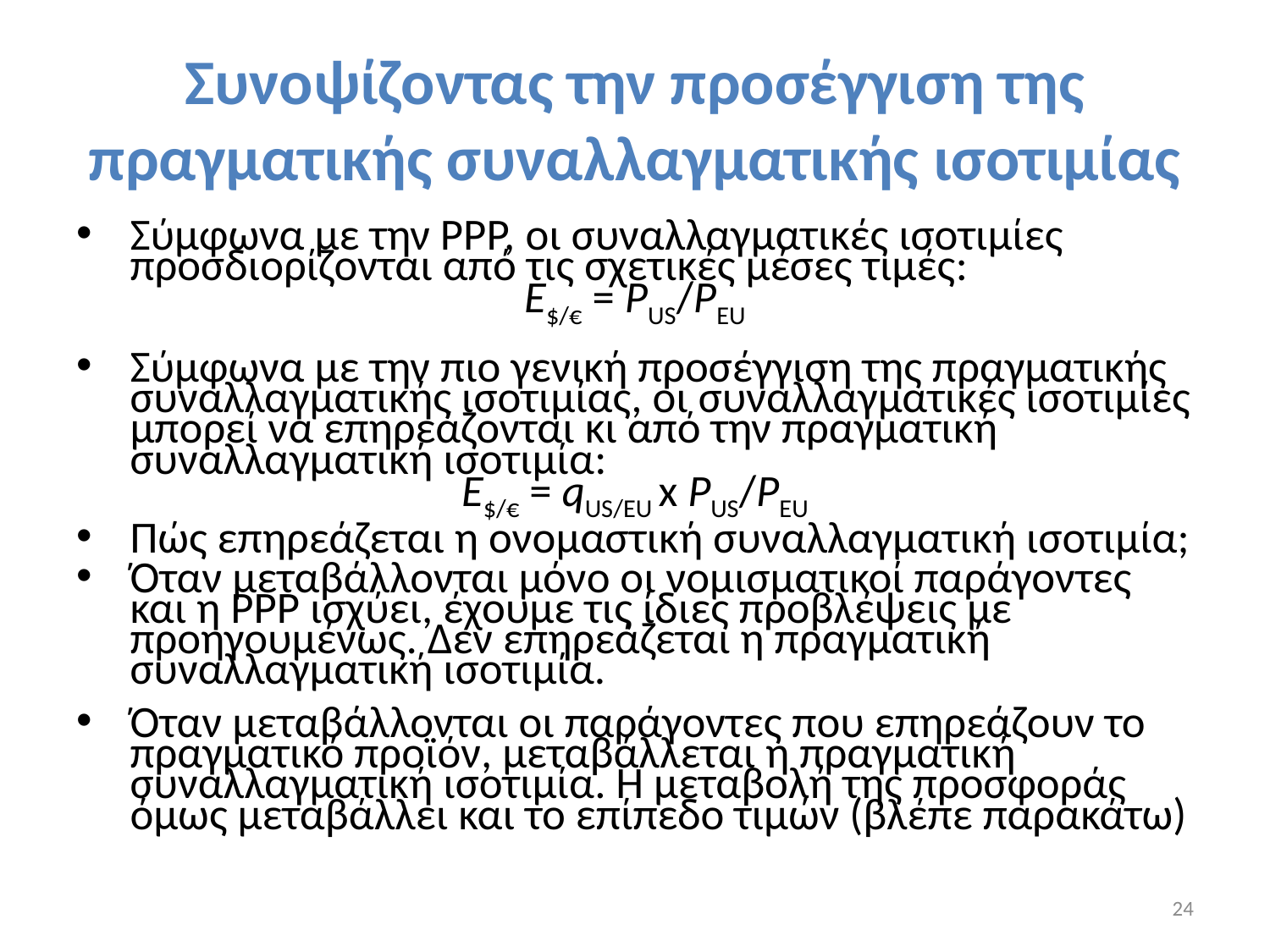

# Συνοψίζοντας την προσέγγιση της πραγματικής συναλλαγματικής ισοτιμίας
Σύμφωνα με την PPP, οι συναλλαγματικές ισοτιμίες προσδιορίζονται από τις σχετικές μέσες τιμές:
E$/€ = PUS/PEU
Σύμφωνα με την πιο γενική προσέγγιση της πραγματικής συναλλαγματικής ισοτιμίας, οι συναλλαγματικές ισοτιμίες μπορεί να επηρεάζονται κι από την πραγματική συναλλαγματική ισοτιμία:
E$/€ = qUS/EU x PUS/PEU
Πώς επηρεάζεται η ονομαστική συναλλαγματική ισοτιμία;
Όταν μεταβάλλονται μόνο οι νομισματικοί παράγοντες και η ΡΡΡ ισχύει, έχουμε τις ίδιες προβλέψεις με προηγουμένως. Δεν επηρεάζεται η πραγματική συναλλαγματική ισοτιμία.
Όταν μεταβάλλονται οι παράγοντες που επηρεάζουν το πραγματικό προϊόν, μεταβάλλεται η πραγματική συναλλαγματική ισοτιμία. Η μεταβολή της προσφοράς όμως μεταβάλλει και το επίπεδο τιμών (βλέπε παρακάτω)

24